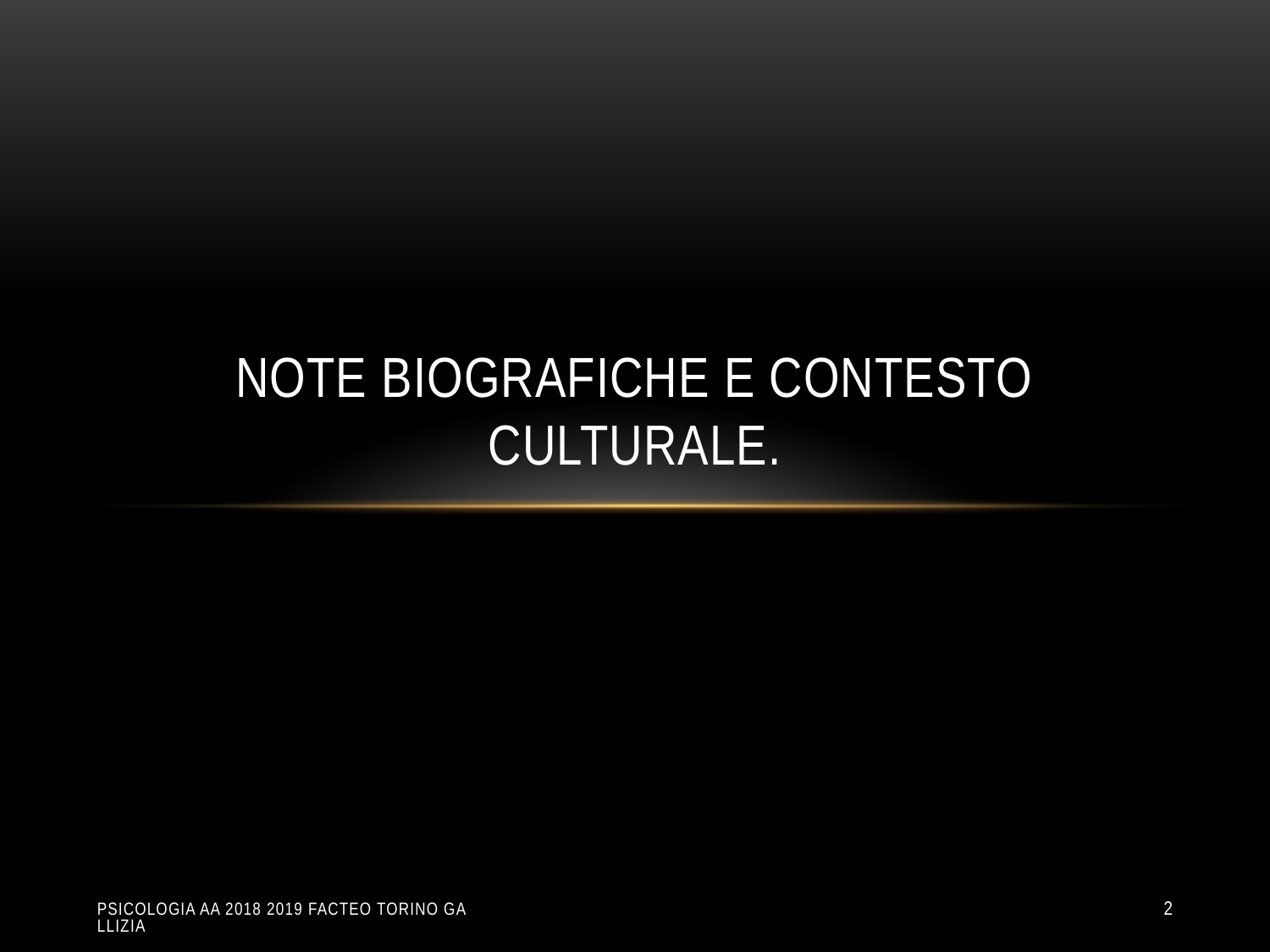

# NOTE BIOGRAFICHE E CONTESTO CULTURALE.
Psicologia aa 2018 2019 Facteo Torino Gallizia
2